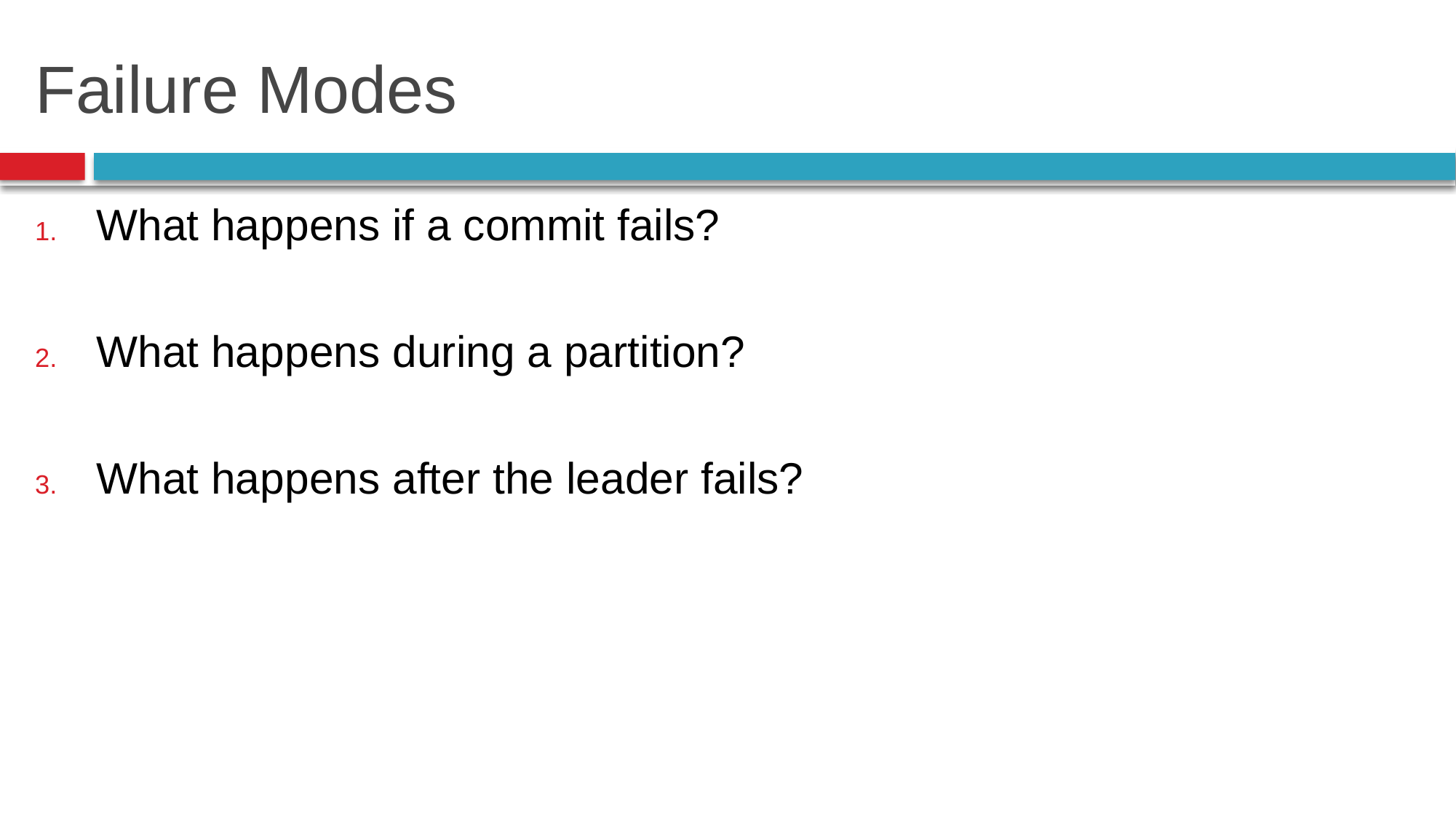

# Failure Modes
What happens if a commit fails?

What happens during a partition?

What happens after the leader fails?